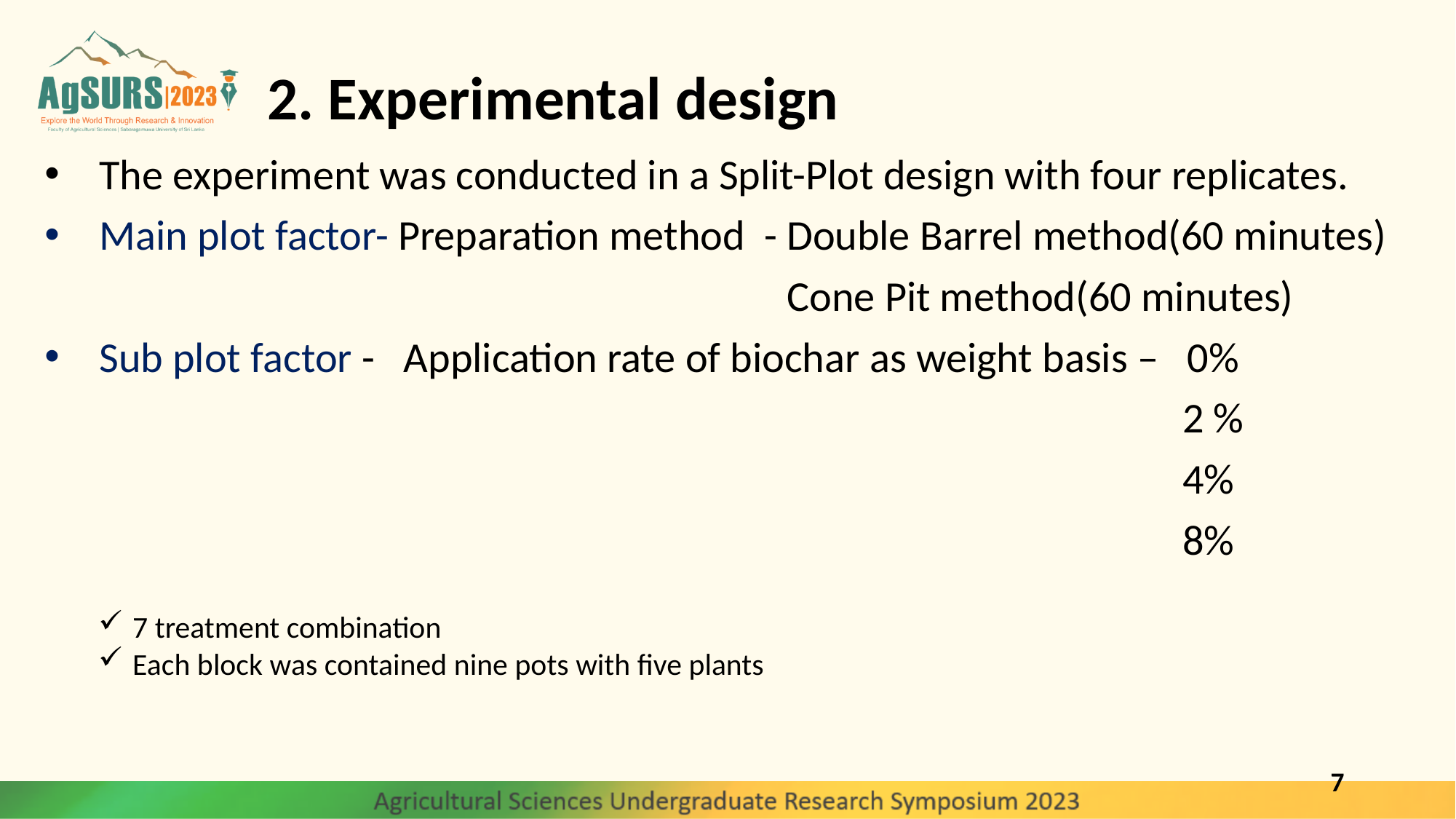

# 2. Experimental design
The experiment was conducted in a Split-Plot design with four replicates.
Main plot factor- Preparation method  - Double Barrel method(60 minutes)
                                                                             Cone Pit method(60 minutes)
Sub plot factor -   Application rate of biochar as weight basis –   0%
                                                                                                                      2 %
                                                                                                                      4%
                                                                                                                      8%

7 treatment combination
Each block was contained nine pots with five plants
7